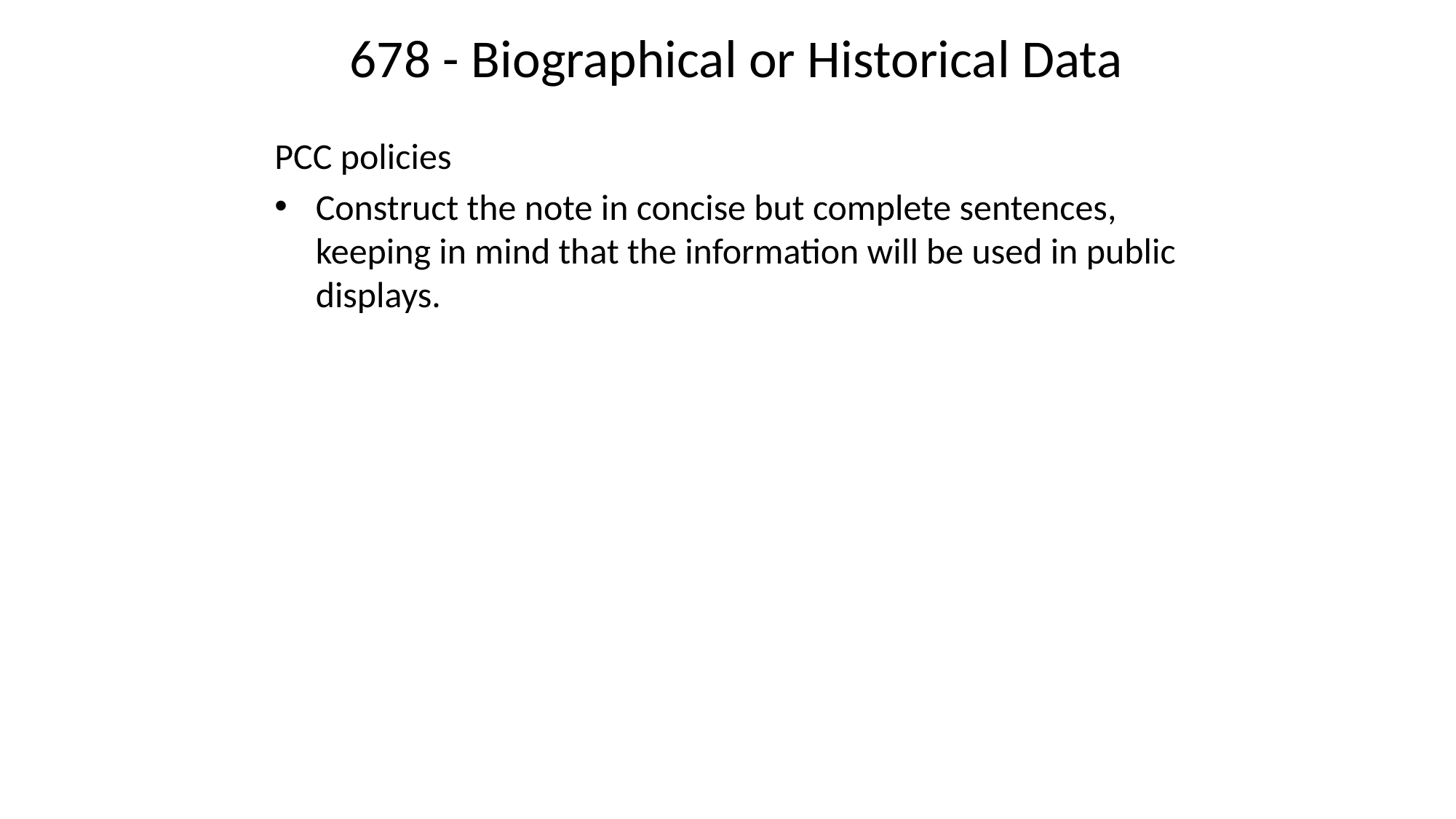

# 678 - Biographical or Historical Data
PCC policies
Construct the note in concise but complete sentences, keeping in mind that the information will be used in public displays.